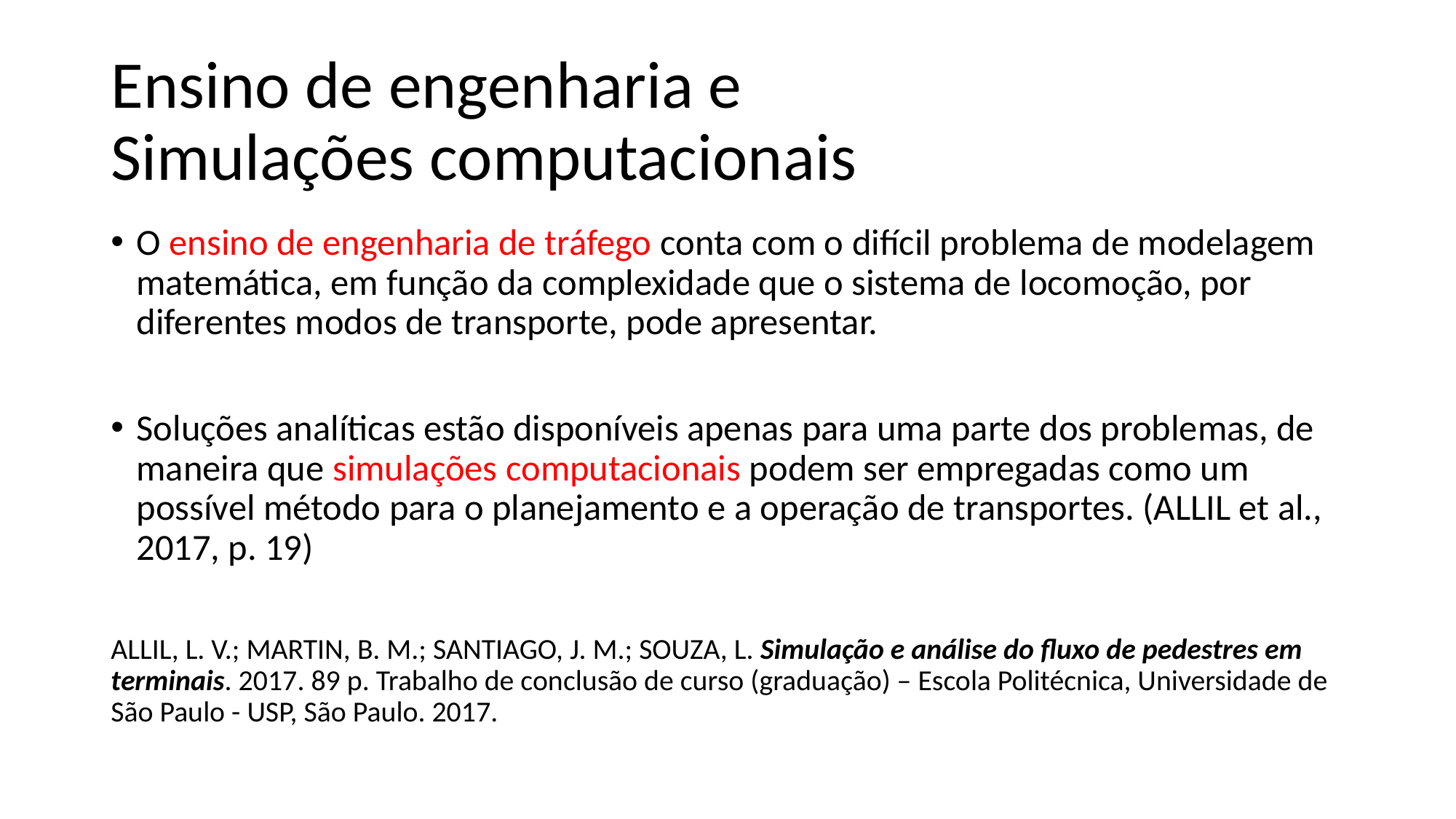

# Ensino de engenharia e Simulações computacionais
O ensino de engenharia de tráfego conta com o difícil problema de modelagem matemática, em função da complexidade que o sistema de locomoção, por diferentes modos de transporte, pode apresentar.

Soluções analíticas estão disponíveis apenas para uma parte dos problemas, de maneira que simulações computacionais podem ser empregadas como um possível método para o planejamento e a operação de transportes. (ALLIL et al., 2017, p. 19)

ALLIL, L. V.; MARTIN, B. M.; SANTIAGO, J. M.; SOUZA, L. Simulação e análise do fluxo de pedestres em terminais. 2017. 89 p. Trabalho de conclusão de curso (graduação) – Escola Politécnica, Universidade de São Paulo - USP, São Paulo. 2017.